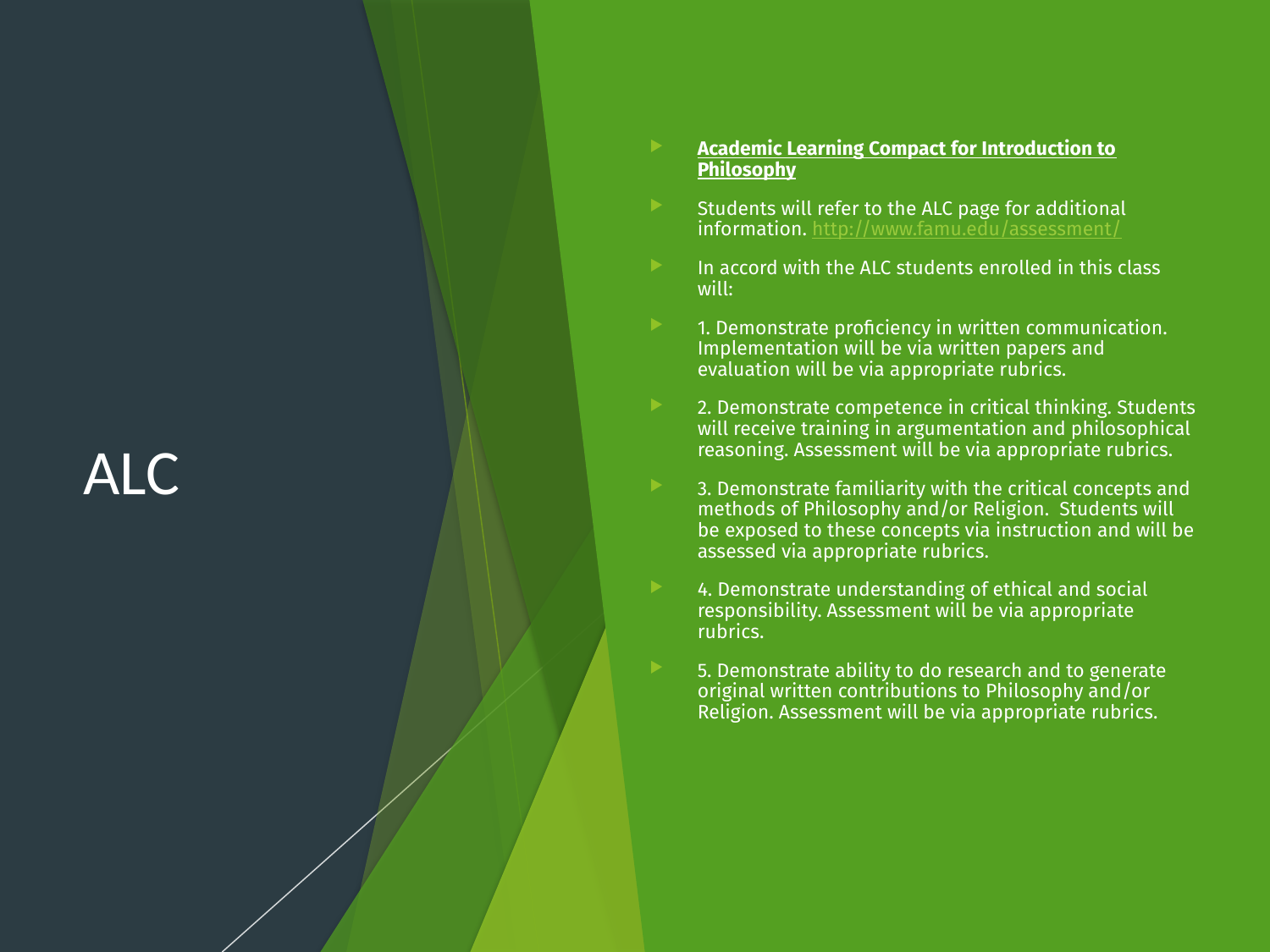

# ALC
Academic Learning Compact for Introduction to Philosophy
Students will refer to the ALC page for additional information. http://www.famu.edu/assessment/
In accord with the ALC students enrolled in this class will:
1. Demonstrate proficiency in written communication. Implementation will be via written papers and evaluation will be via appropriate rubrics.
2. Demonstrate competence in critical thinking. Students will receive training in argumentation and philosophical reasoning. Assessment will be via appropriate rubrics.
3. Demonstrate familiarity with the critical concepts and methods of Philosophy and/or Religion.  Students will be exposed to these concepts via instruction and will be assessed via appropriate rubrics.
4. Demonstrate understanding of ethical and social responsibility. Assessment will be via appropriate rubrics.
5. Demonstrate ability to do research and to generate original written contributions to Philosophy and/or Religion. Assessment will be via appropriate rubrics.